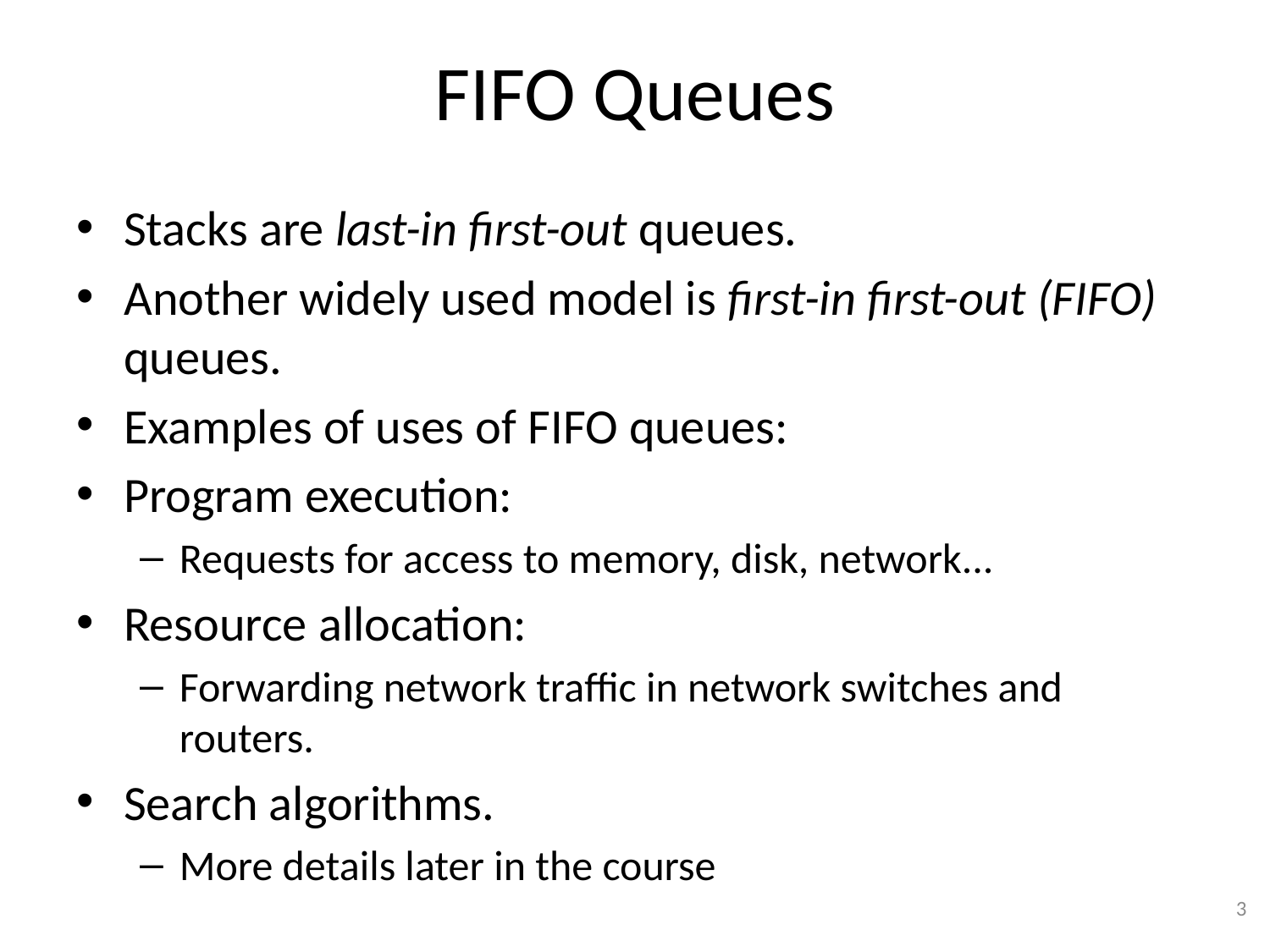

# FIFO Queues
Stacks are last-in first-out queues.
Another widely used model is first-in first-out (FIFO) queues.
Examples of uses of FIFO queues:
Program execution:
Requests for access to memory, disk, network...
Resource allocation:
Forwarding network traffic in network switches and routers.
Search algorithms.
More details later in the course

3